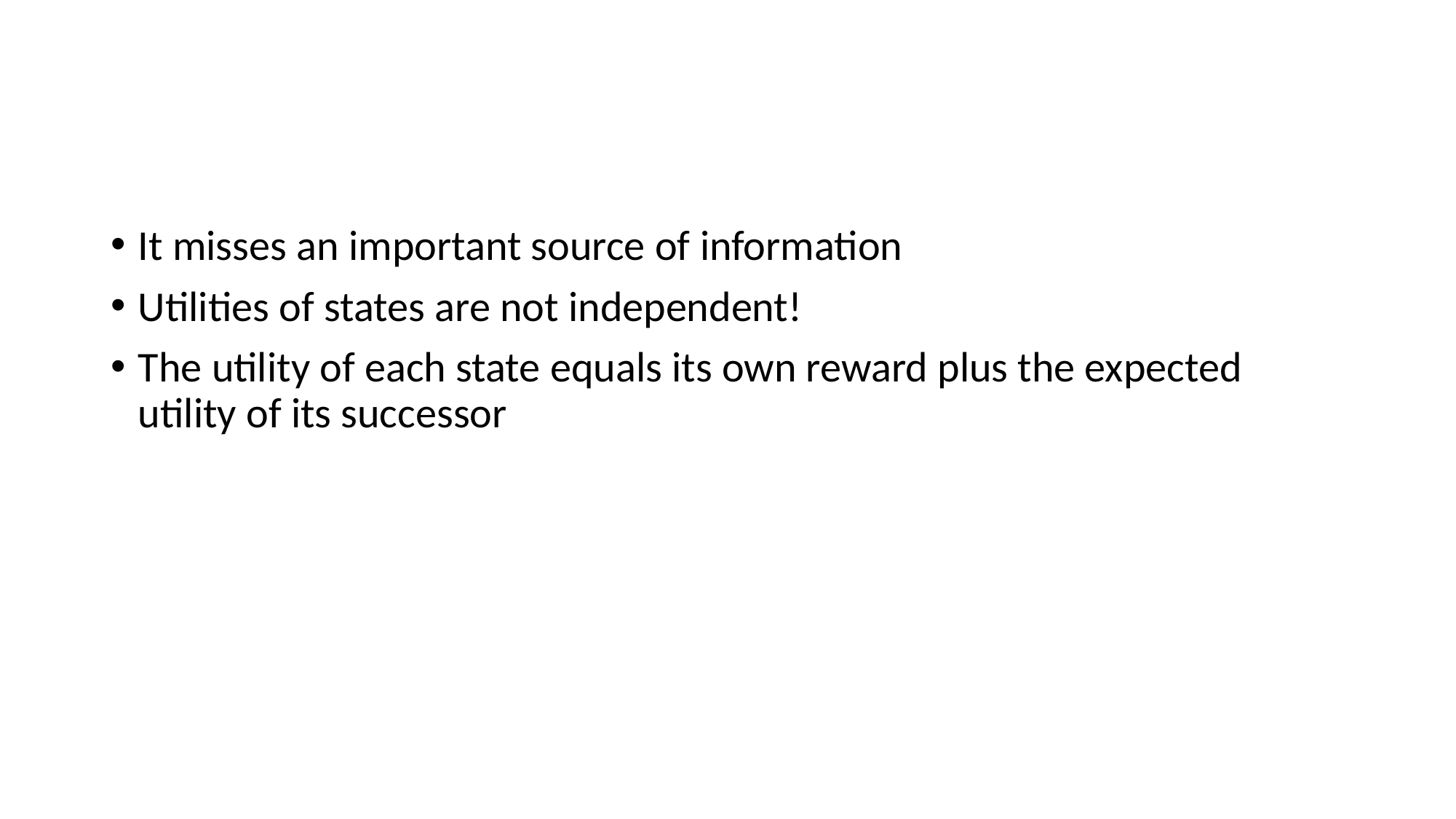

It misses an important source of information
Utilities of states are not independent!
The utility of each state equals its own reward plus the expected utility of its successor

#